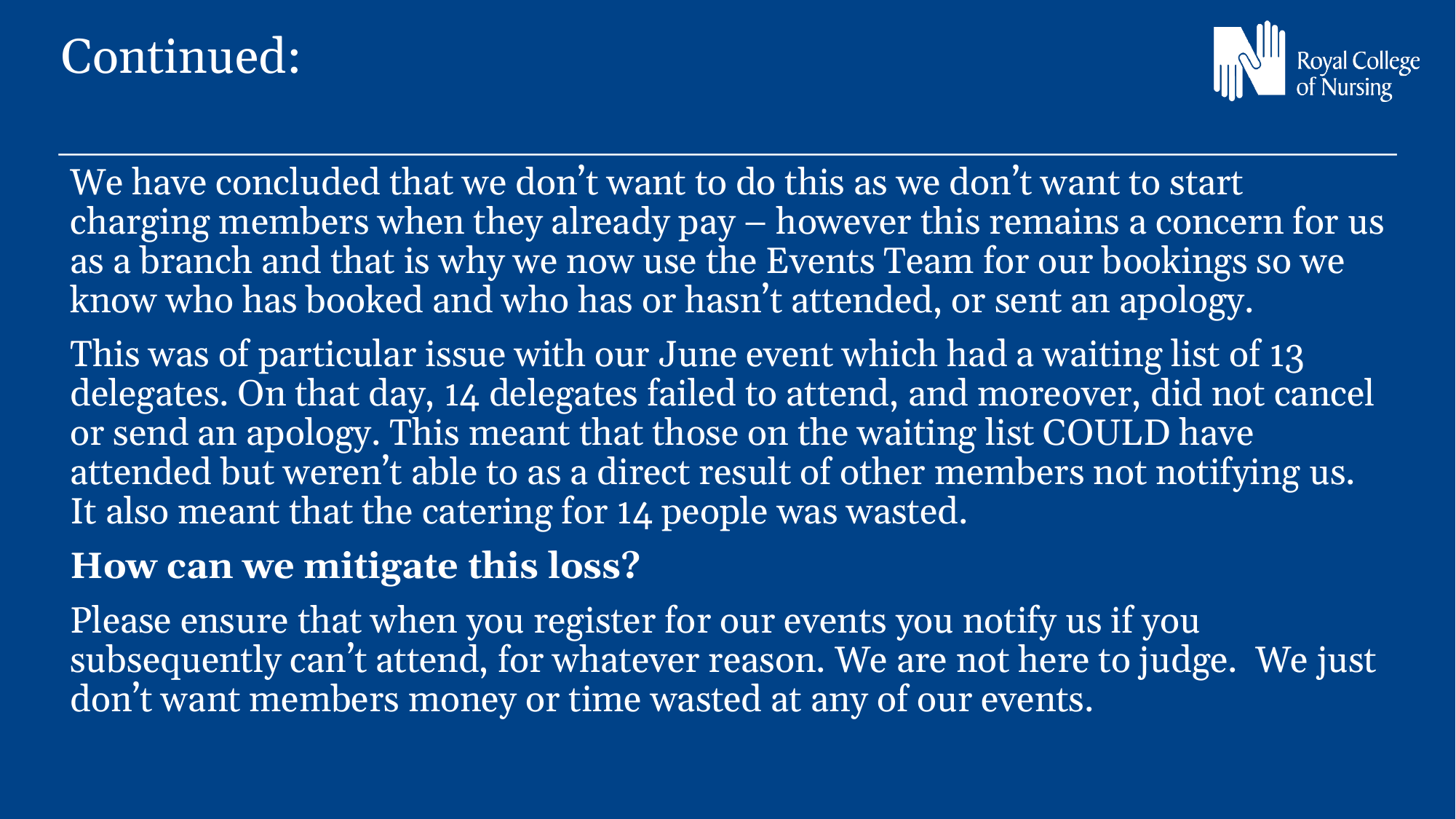

Continued:
We have concluded that we don’t want to do this as we don’t want to start charging members when they already pay – however this remains a concern for us as a branch and that is why we now use the Events Team for our bookings so we know who has booked and who has or hasn’t attended, or sent an apology.
This was of particular issue with our June event which had a waiting list of 13 delegates. On that day, 14 delegates failed to attend, and moreover, did not cancel or send an apology. This meant that those on the waiting list COULD have attended but weren’t able to as a direct result of other members not notifying us. It also meant that the catering for 14 people was wasted.
How can we mitigate this loss?
Please ensure that when you register for our events you notify us if you subsequently can’t attend, for whatever reason. We are not here to judge.  We just don’t want members money or time wasted at any of our events.